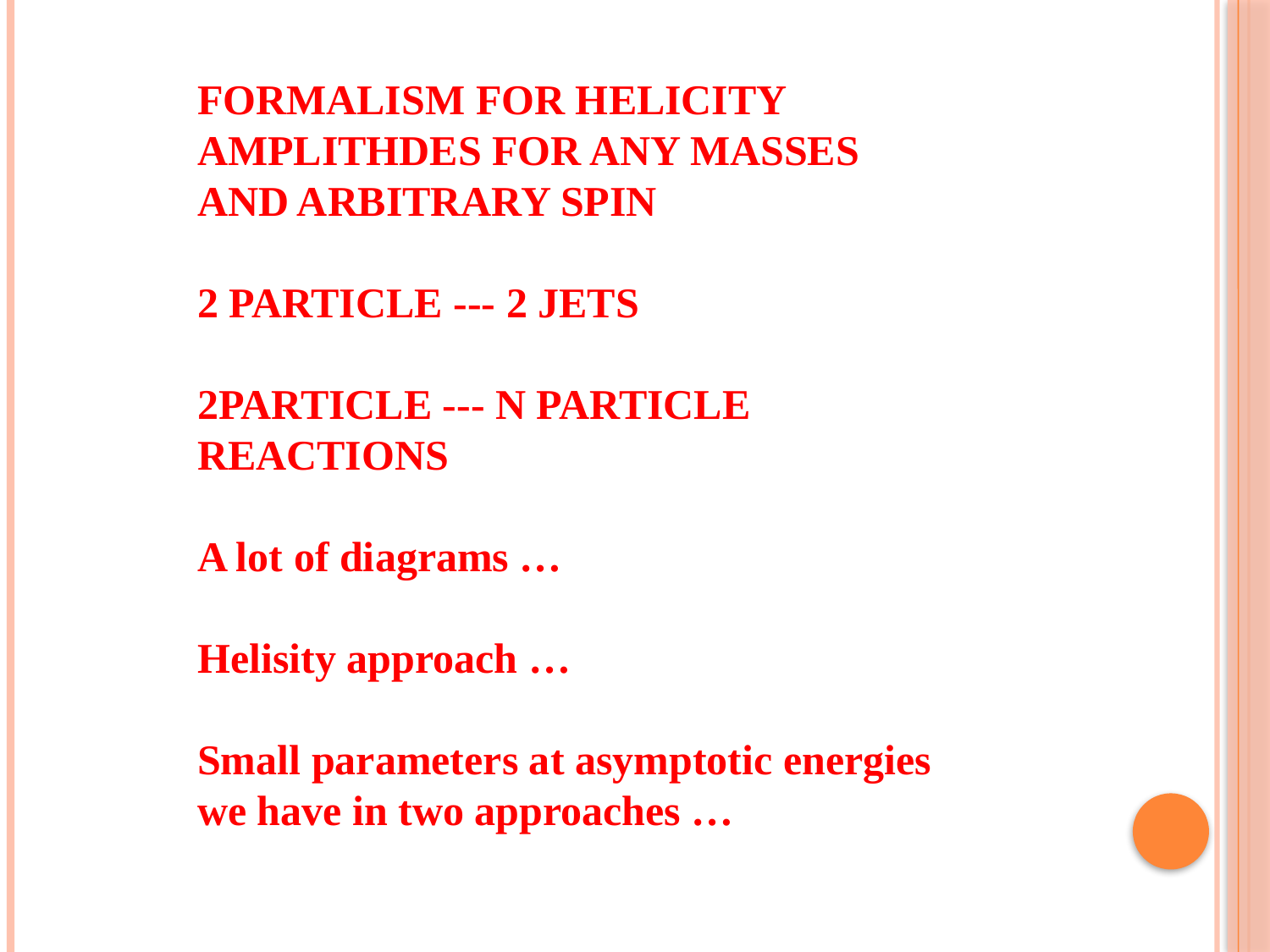

FORMALISM FOR HELICITY AMPLITHDES FOR ANY MASSES AND ARBITRARY SPIN

2 PARTICLE --- 2 JETS

2PARTICLE --- N PARTICLE REACTIONS

A lot of diagrams …

Helisity approach …

Small parameters at asymptotic energies we have in two approaches …